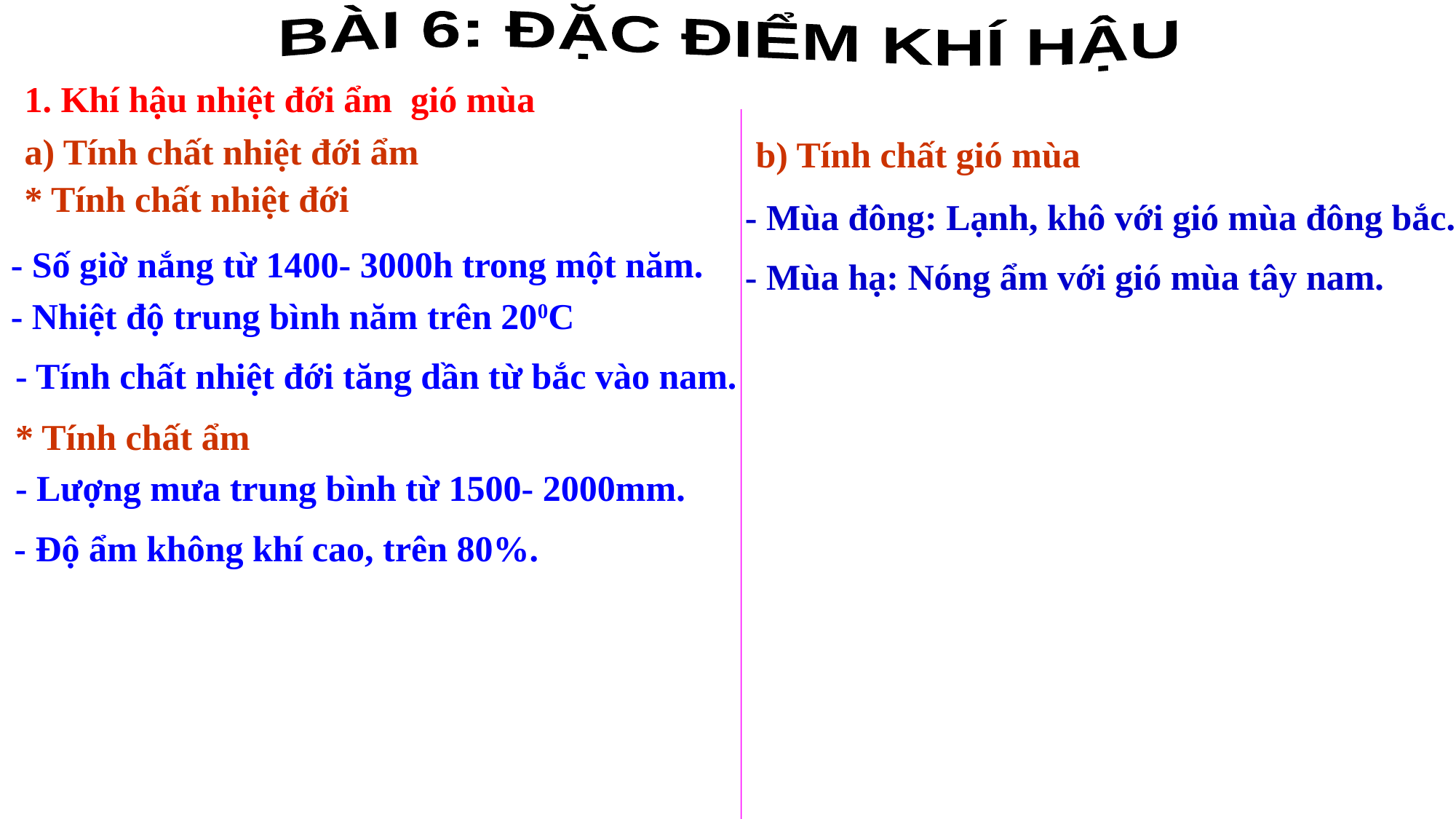

BÀI 6: ĐẶC ĐIỂM KHÍ HẬU
1. Khí hậu nhiệt đới ẩm  gió mùa

a) Tính chất nhiệt đới ẩm
b) Tính chất gió mùa
* Tính chất nhiệt đới
- Mùa đông: Lạnh, khô với gió mùa đông bắc.
- Số giờ nắng từ 1400- 3000h trong một năm.
- Mùa hạ: Nóng ẩm với gió mùa tây nam.
- Nhiệt độ trung bình năm trên 200C
- Tính chất nhiệt đới tăng dần từ bắc vào nam.
* Tính chất ẩm
- Lượng mưa trung bình từ 1500- 2000mm.
- Độ ẩm không khí cao, trên 80%.